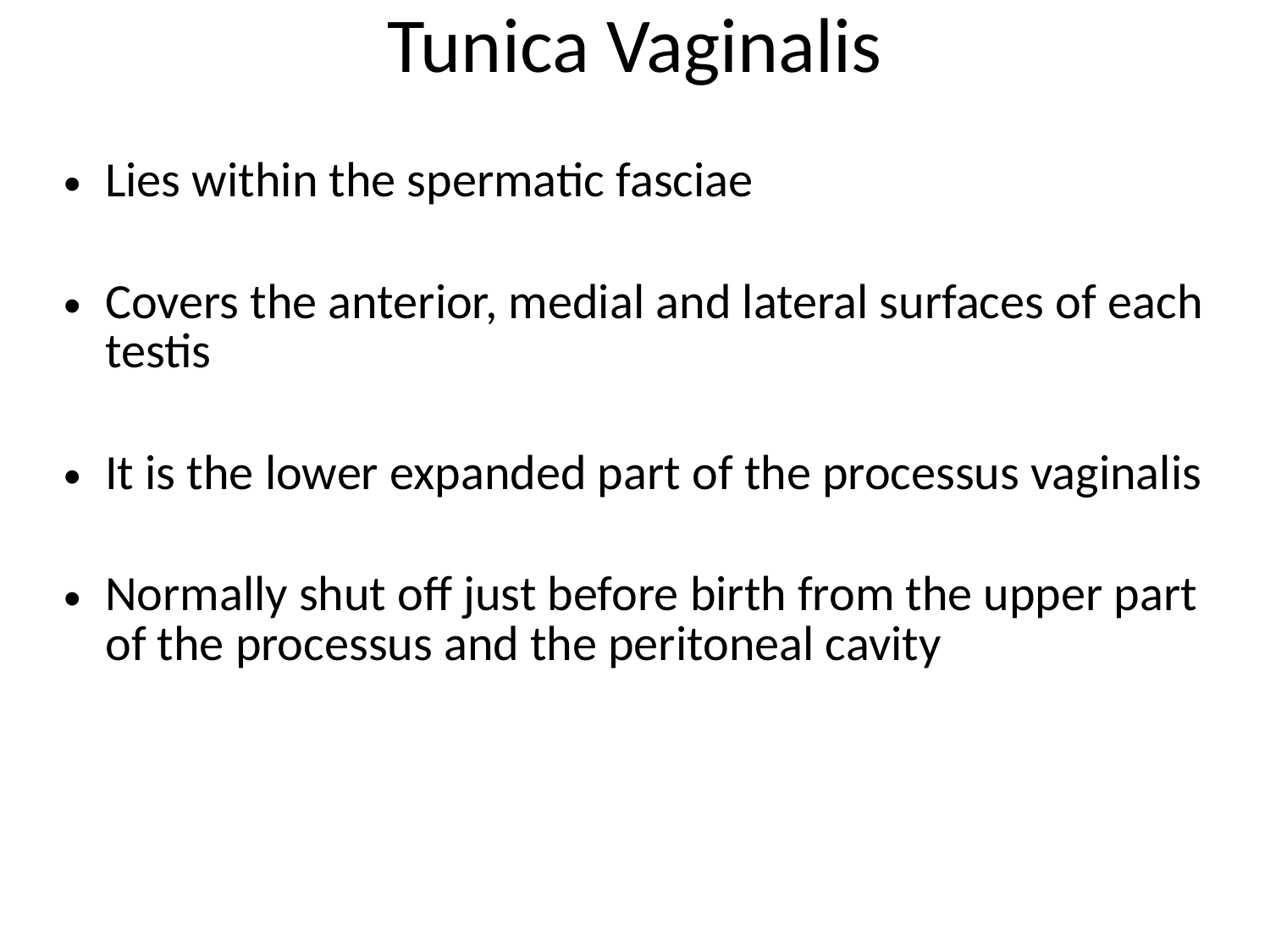

Tunica Vaginalis
Lies within the spermatic fasciae

Covers the anterior, medial and lateral surfaces of each testis

It is the lower expanded part of the processus vaginalis

Normally shut off just before birth from the upper part of the processus and the peritoneal cavity